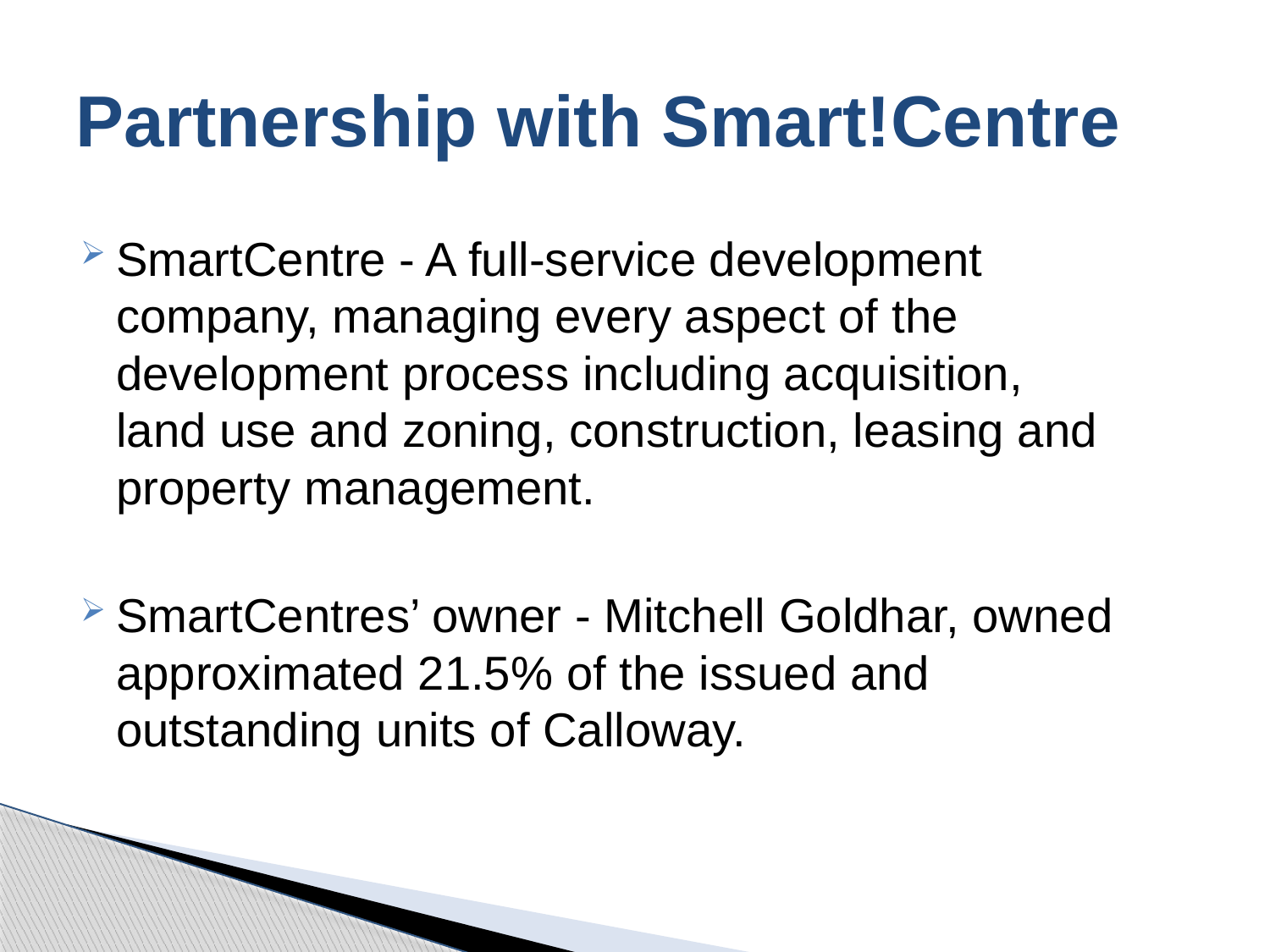

# Partnership with Smart!Centre
SmartCentre - A full-service development company, managing every aspect of the development process including acquisition, land use and zoning, construction, leasing and property management.

SmartCentres’ owner - Mitchell Goldhar, owned approximated 21.5% of the issued and outstanding units of Calloway.